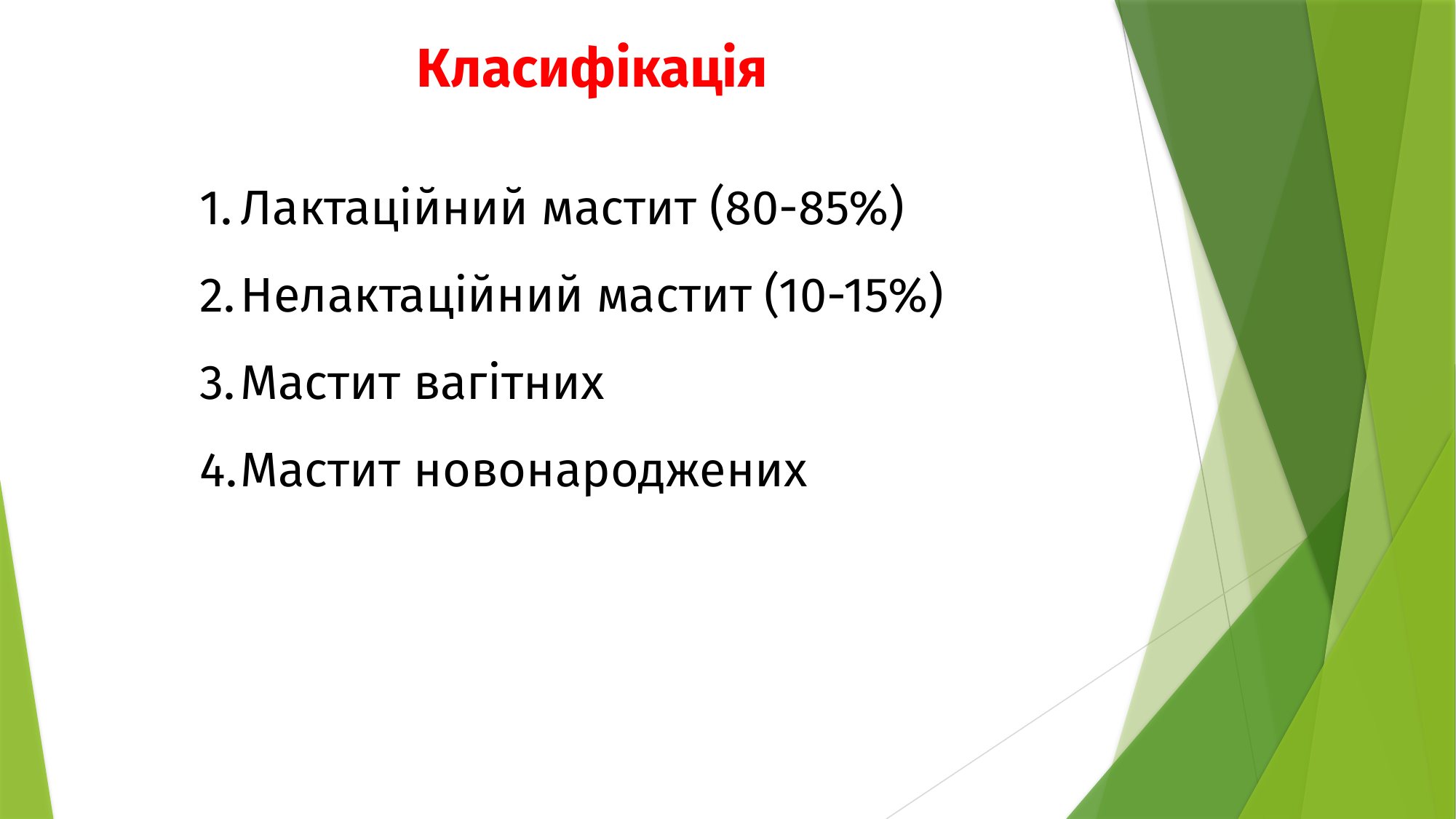

Класифікація
Лактаційний мастит (80-85%)
Нелактаційний мастит (10-15%)
Мастит вагітних
Мастит новонароджених